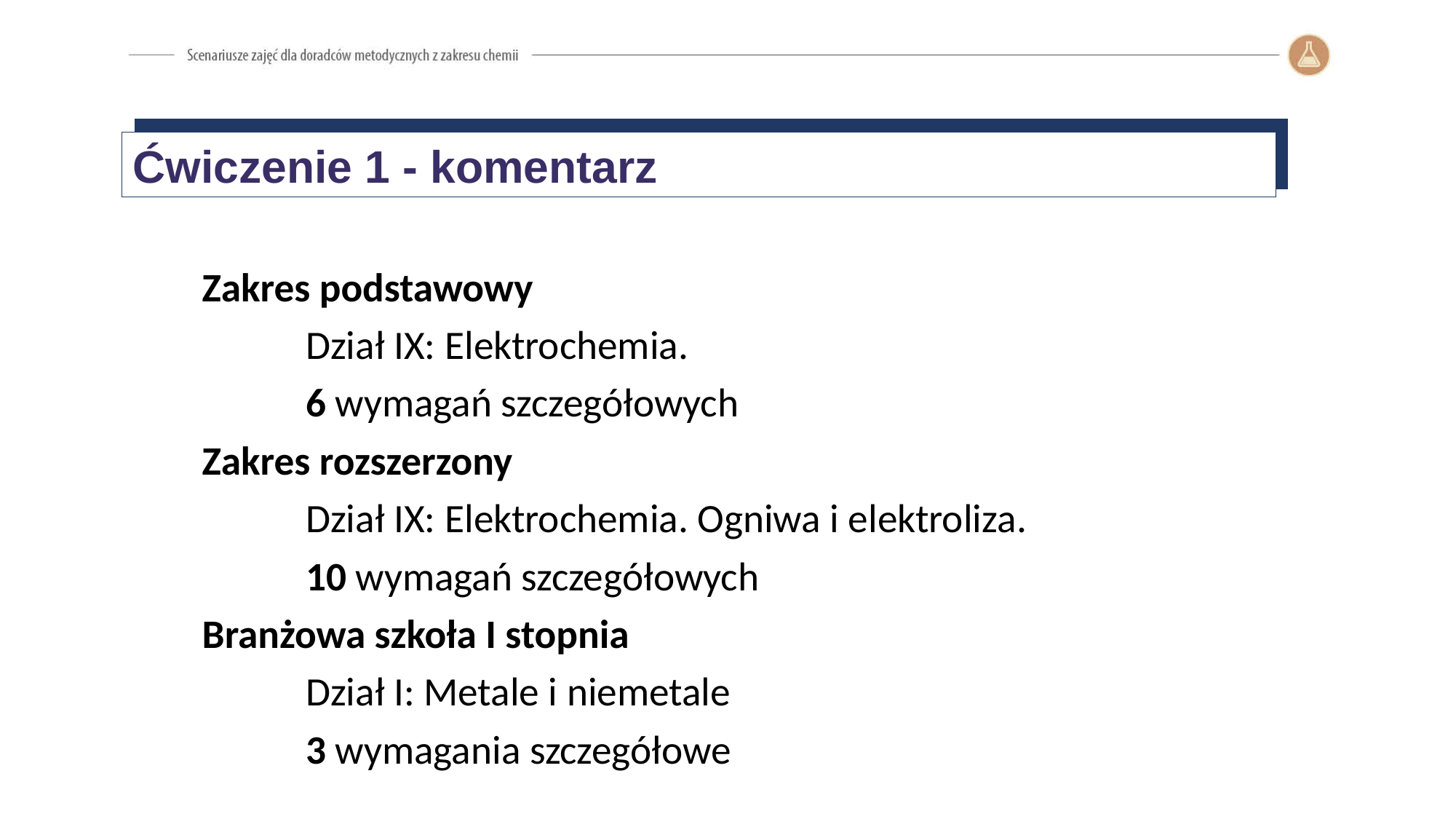

Ćwiczenie 1 - komentarz
Zakres podstawowy
	Dział IX: Elektrochemia.
	6 wymagań szczegółowych
Zakres rozszerzony
	Dział IX: Elektrochemia. Ogniwa i elektroliza.
	10 wymagań szczegółowych
Branżowa szkoła I stopnia
	Dział I: Metale i niemetale
	3 wymagania szczegółowe